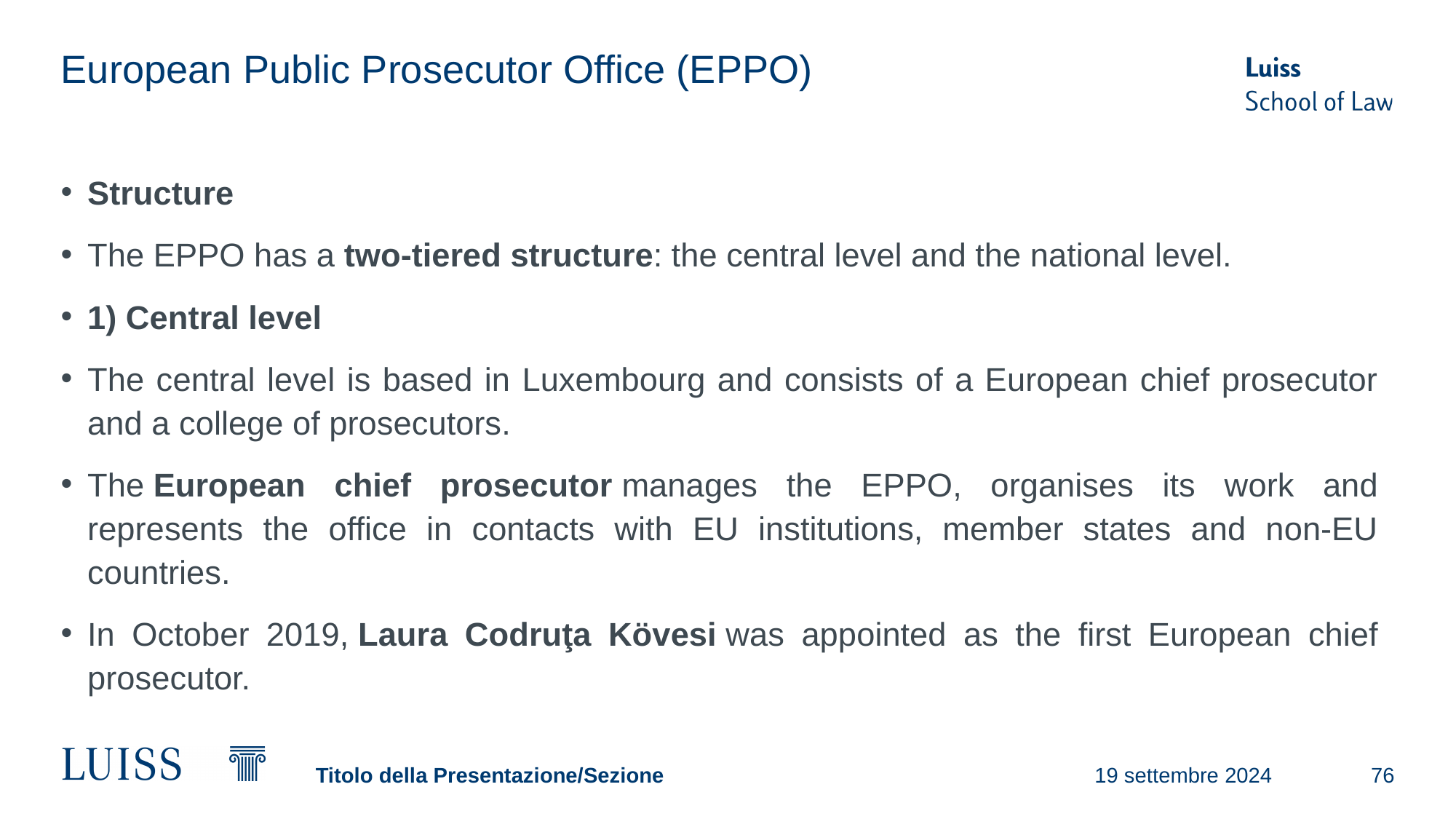

# European Public Prosecutor Office (EPPO)
Structure
The EPPO has a two-tiered structure: the central level and the national level.
1) Central level
The central level is based in Luxembourg and consists of a European chief prosecutor and a college of prosecutors.
The European chief prosecutor manages the EPPO, organises its work and represents the office in contacts with EU institutions, member states and non-EU countries.
In October 2019, Laura Codruţa Kövesi was appointed as the first European chief prosecutor.
Titolo della Presentazione/Sezione
19 settembre 2024
76